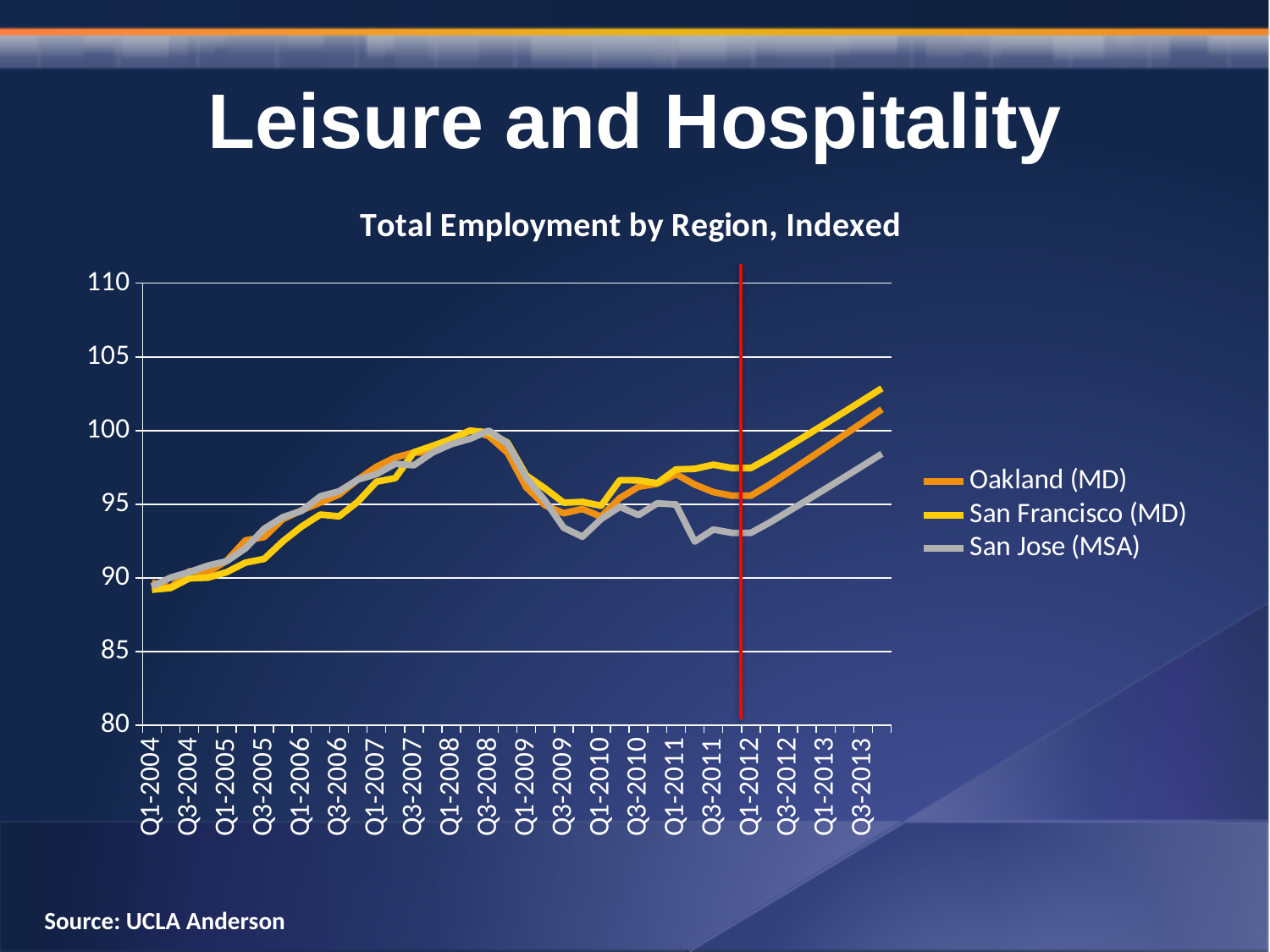

# Leisure and Hospitality

### Chart: Total Employment by Region, Indexed

| Category | Oakland (MD) | San Francisco (MD) | San Jose (MSA) |
|---|---|---|---|
| Q1-2004 | 89.683 | 89.1966 | 89.4239 |
| Q2-2004 | 89.3538 | 89.3143 | 90.0222 |
| Q3-2004 | 90.4555 | 89.9677 | 90.3946 |
| Q4-2004 | 90.3996 | 90.02079999999998 | 90.8385 |
| Q1-2005 | 91.16579999999998 | 90.393 | 91.13539999999998 |
| Q2-2005 | 92.5504 | 91.0411 | 92.009 |
| Q3-2005 | 92.77269999999999 | 91.2932 | 93.3352 |
| Q4-2005 | 93.9931 | 92.4839 | 94.12629999999999 |
| Q1-2006 | 94.5997 | 93.4841 | 94.5497 |
| Q2-2006 | 95.121 | 94.3031 | 95.5435 |
| Q3-2006 | 95.65949999999998 | 94.17669999999998 | 95.8805 |
| Q4-2006 | 96.67969999999998 | 95.17179999999998 | 96.67799999999998 |
| Q1-2007 | 97.5513 | 96.5353 | 97.0483 |
| Q2-2007 | 98.17849999999991 | 96.7746 | 97.7473 |
| Q3-2007 | 98.512 | 98.5367 | 97.649 |
| Q4-2007 | 98.5429 | 98.971 | 98.5199 |
| Q1-2008 | 99.4572 | 99.425 | 99.0854 |
| Q2-2008 | 100.0 | 100.0 | 99.4435 |
| Q3-2008 | 99.63239999999998 | 99.87879999999991 | 100.0 |
| Q4-2008 | 98.5029 | 99.1875 | 99.1145 |
| Q1-2009 | 96.1516 | 96.9588 | 96.8128 |
| Q2-2009 | 94.9346 | 96.0802 | 95.2502 |
| Q3-2009 | 94.3905 | 95.10879999999995 | 93.4066 |
| Q4-2009 | 94.6894 | 95.1639 | 92.7978 |
| Q1-2010 | 94.15479999999998 | 94.9032 | 93.9977 |
| Q2-2010 | 95.4242 | 96.63849999999998 | 94.8335 |
| Q3-2010 | 96.1877 | 96.62279999999991 | 94.2688 |
| Q4-2010 | 96.3975 | 96.4379 | 95.0656 |
| Q1-2011 | 97.0503 | 97.3699 | 94.9928 |
| Q2-2011 | 96.3427 | 97.4055 | 92.4685 |
| Q3-2011 | 95.82929999999998 | 97.68879999999992 | 93.2868 |
| Q4-2011 | 95.5801 | 97.4589 | 93.0588 |
| Q1-2012 | 95.5802 | 97.459 | 93.05889999999998 |
| Q2-2012 | 96.3408 | 98.1604 | 93.7548 |
| Q3-2012 | 97.17079999999991 | 98.9258 | 94.5141 |
| Q4-2012 | 98.0129 | 99.7023 | 95.2844 |
| Q1-2013 | 98.8622 | 100.486 | 96.0614 |
| Q2-2013 | 99.7186 | 101.275 | 96.8449 |
| Q3-2013 | 100.582 | 102.071 | 97.6348 |
| Q4-2013 | 101.453 | 102.874 | 98.4311 |
Source: UCLA Anderson